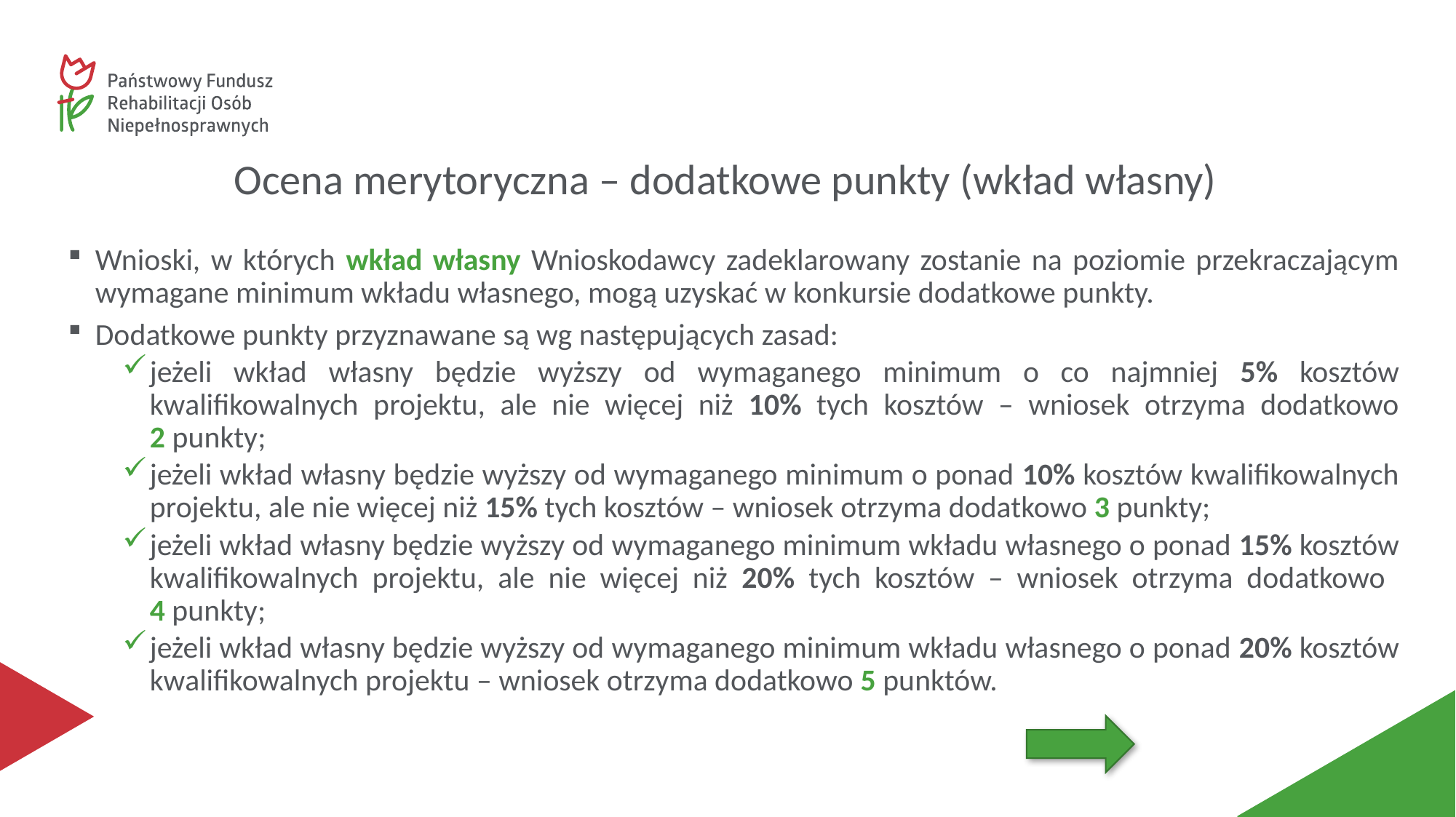

# Ocena merytoryczna – dodatkowe punkty (wkład własny)
Wnioski, w których wkład własny Wnioskodawcy zadeklarowany zostanie na poziomie przekraczającym wymagane minimum wkładu własnego, mogą uzyskać w konkursie dodatkowe punkty.
Dodatkowe punkty przyznawane są wg następujących zasad:
jeżeli wkład własny będzie wyższy od wymaganego minimum o co najmniej 5% kosztów kwalifikowalnych projektu, ale nie więcej niż 10% tych kosztów – wniosek otrzyma dodatkowo 2 punkty;
jeżeli wkład własny będzie wyższy od wymaganego minimum o ponad 10% kosztów kwalifikowalnych projektu, ale nie więcej niż 15% tych kosztów – wniosek otrzyma dodatkowo 3 punkty;
jeżeli wkład własny będzie wyższy od wymaganego minimum wkładu własnego o ponad 15% kosztów kwalifikowalnych projektu, ale nie więcej niż 20% tych kosztów – wniosek otrzyma dodatkowo
4 punkty;
jeżeli wkład własny będzie wyższy od wymaganego minimum wkładu własnego o ponad 20% kosztów kwalifikowalnych projektu – wniosek otrzyma dodatkowo 5 punktów.